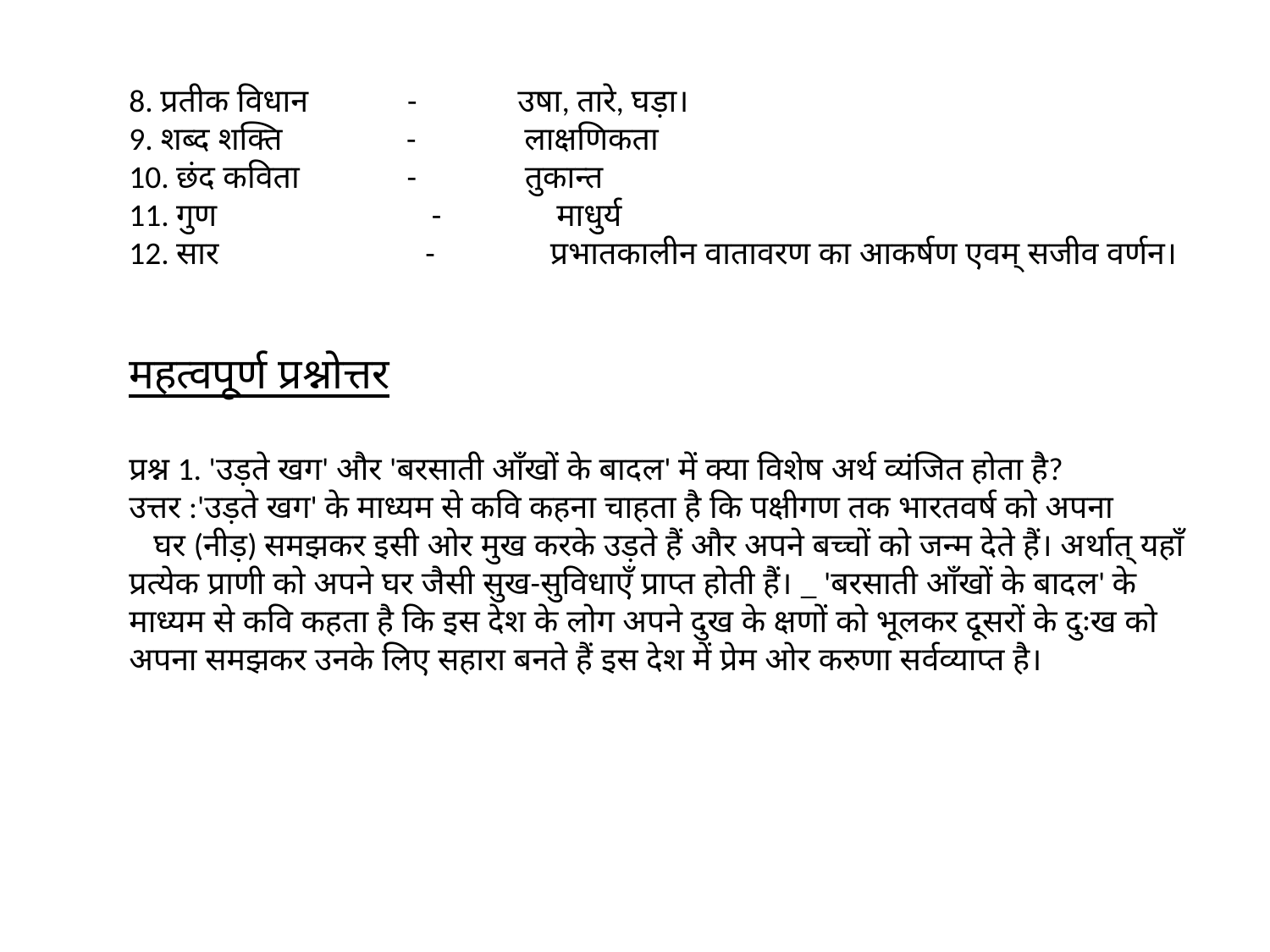

8. प्रतीक विधान            -              उषा, तारे, घड़ा।
9. शब्द शक्ति               -               लाक्षणिकता
10. छंद कविता             -               तुकान्त
11. गुण                          -                माधुर्य
12. सार                         -                प्रभातकालीन वातावरण का आकर्षण एवम् सजीव वर्णन।

महत्वपूर्ण प्रश्नोत्तर

प्रश्न 1. 'उड़ते खग' और 'बरसाती आँखों के बादल' में क्या विशेष अर्थ व्यंजित होता है?
उत्तर :'उड़ते खग' के माध्यम से कवि कहना चाहता है कि पक्षीगण तक भारतवर्ष को अपना
   घर (नीड़) समझकर इसी ओर मुख करके उड़ते हैं और अपने बच्चों को जन्म देते हैं। अर्थात् यहाँ प्रत्येक प्राणी को अपने घर जैसी सुख-सुविधाएँ प्राप्त होती हैं। _ 'बरसाती आँखों के बादल' के माध्यम से कवि कहता है कि इस देश के लोग अपने दुख के क्षणों को भूलकर दूसरों के दुःख को अपना समझकर उनके लिए सहारा बनते हैं इस देश में प्रेम ओर करुणा सर्वव्याप्त है।